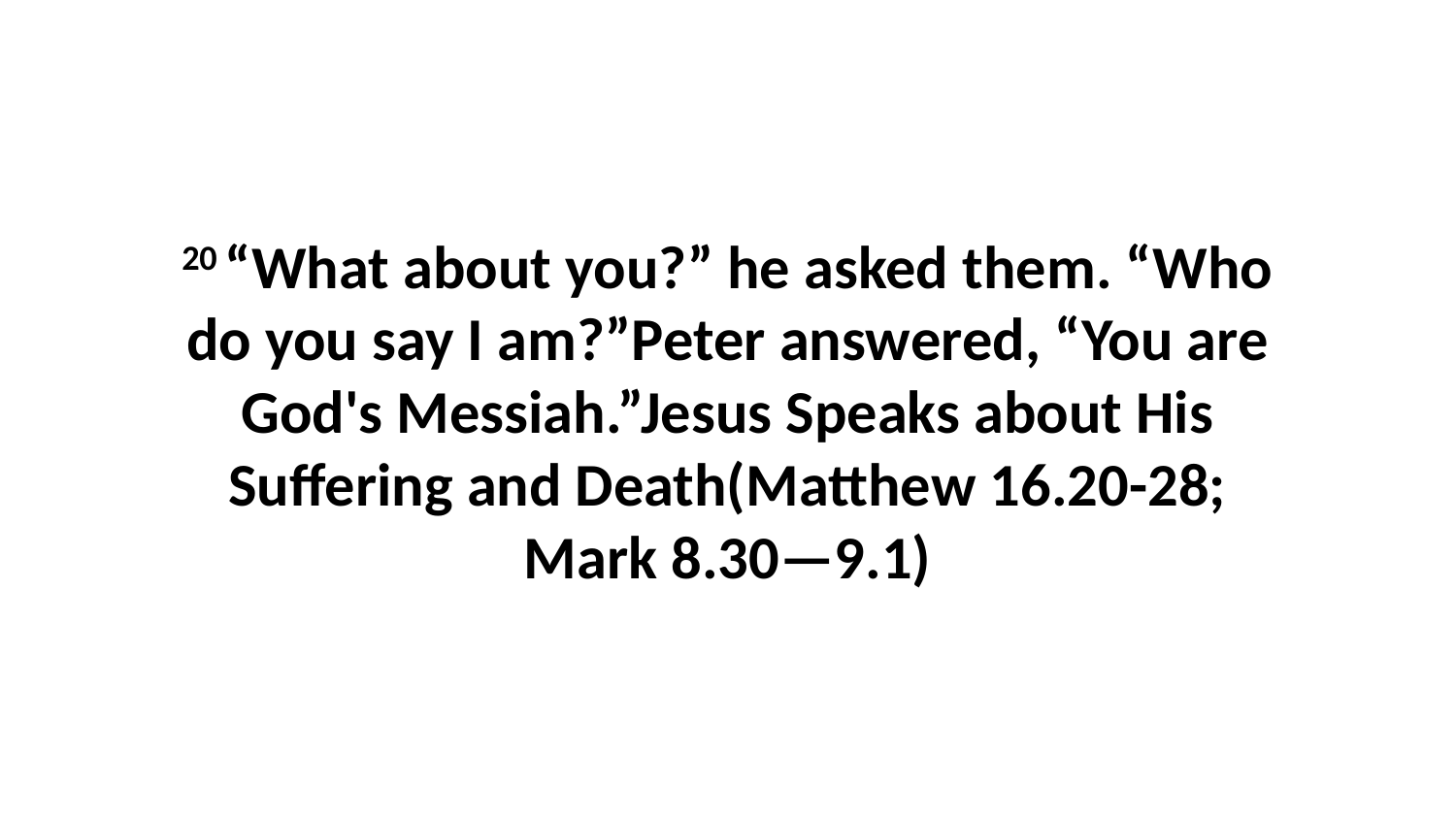

20 “What about you?” he asked them. “Who do you say I am?”Peter answered, “You are God's Messiah.”Jesus Speaks about His Suffering and Death(Matthew 16.20-28; Mark 8.30—9.1)